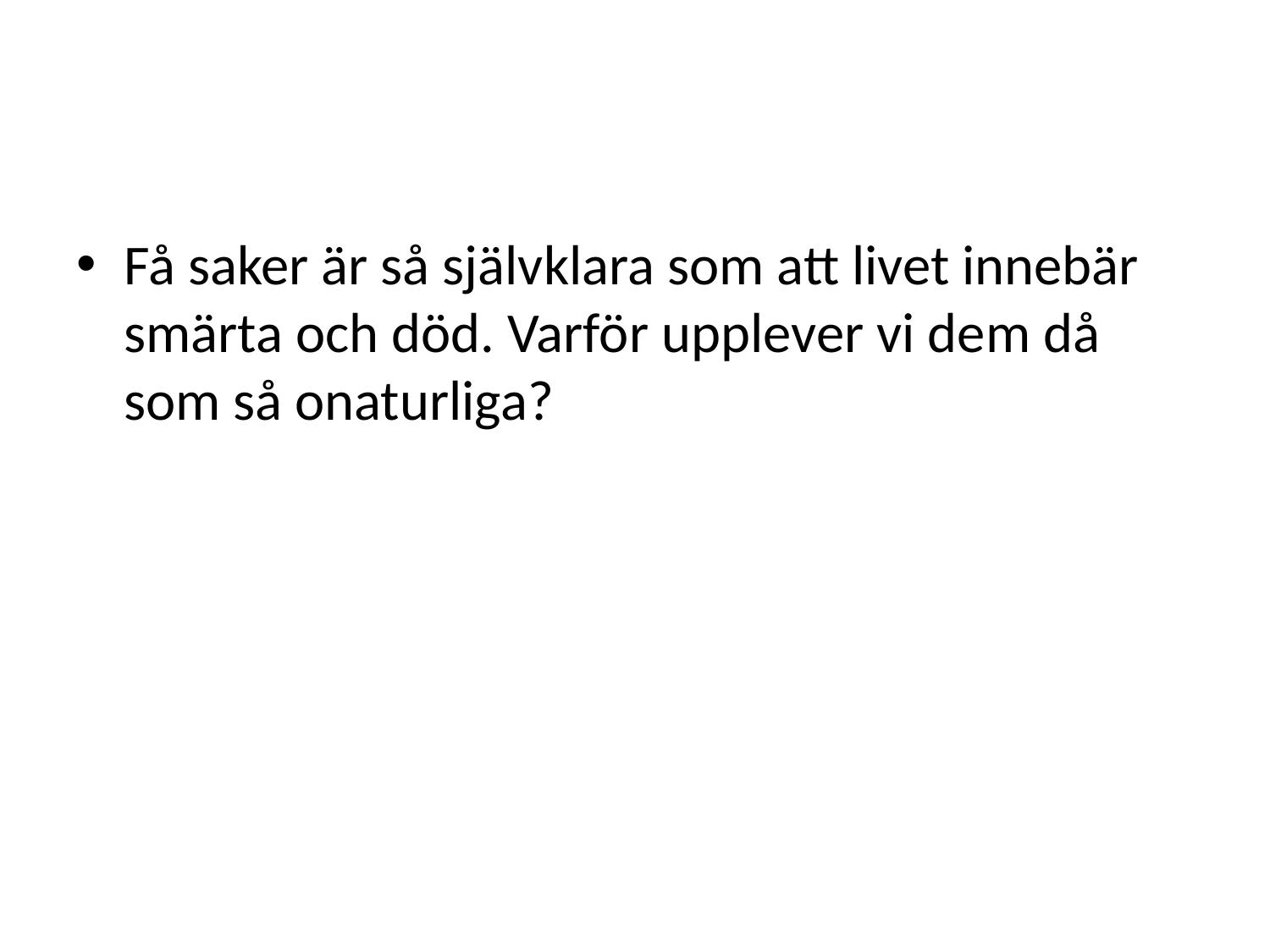

#
Få saker är så självklara som att livet innebär smärta och död. Varför upplever vi dem då som så onaturliga?